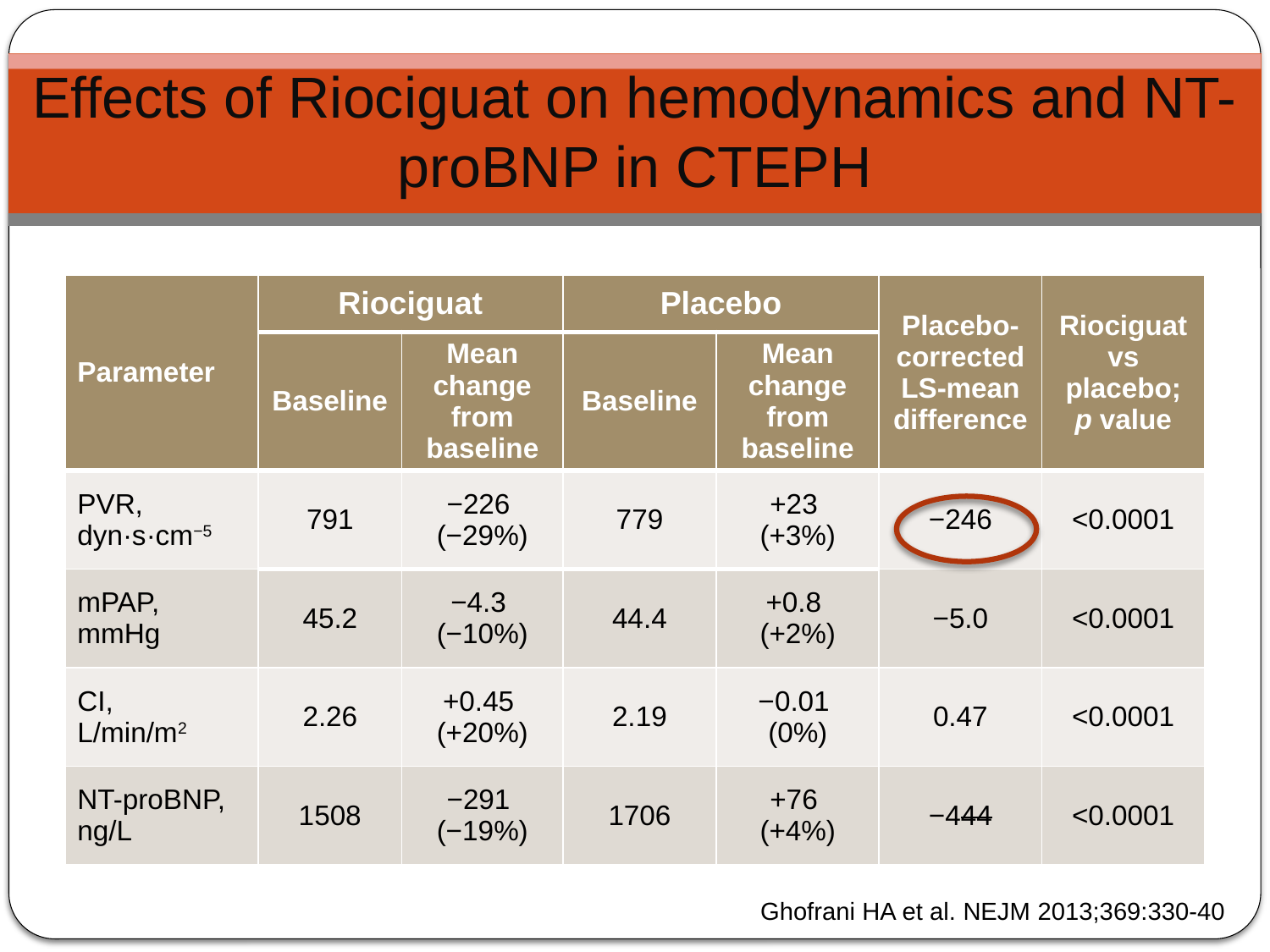

# Effects of Riociguat on hemodynamics and NT-proBNP in CTEPH

| Parameter | Riociguat |  | Placebo |  | Placebo-corrected LS-mean difference | Riociguat vs placebo; p value |
| --- | --- | --- | --- | --- | --- | --- |
|  | Baseline | Mean change from baseline | Baseline | Mean change from baseline |  |  |
| PVR, dyn·s·cm−5 | 791 | −226 (−29%) | 779 | +23 (+3%) | −246 | <0.0001 |
| mPAP, mmHg | 45.2 | −4.3 (−10%) | 44.4 | +0.8 (+2%) | −5.0 | <0.0001 |
| CI, L/min/m2 | 2.26 | +0.45 (+20%) | 2.19 | −0.01 (0%) | 0.47 | <0.0001 |
| NT-proBNP, ng/L | 1508 | −291 (−19%) | 1706 | +76 (+4%) | −444 | <0.0001 |

Ghofrani HA et al. NEJM 2013;369:330-40